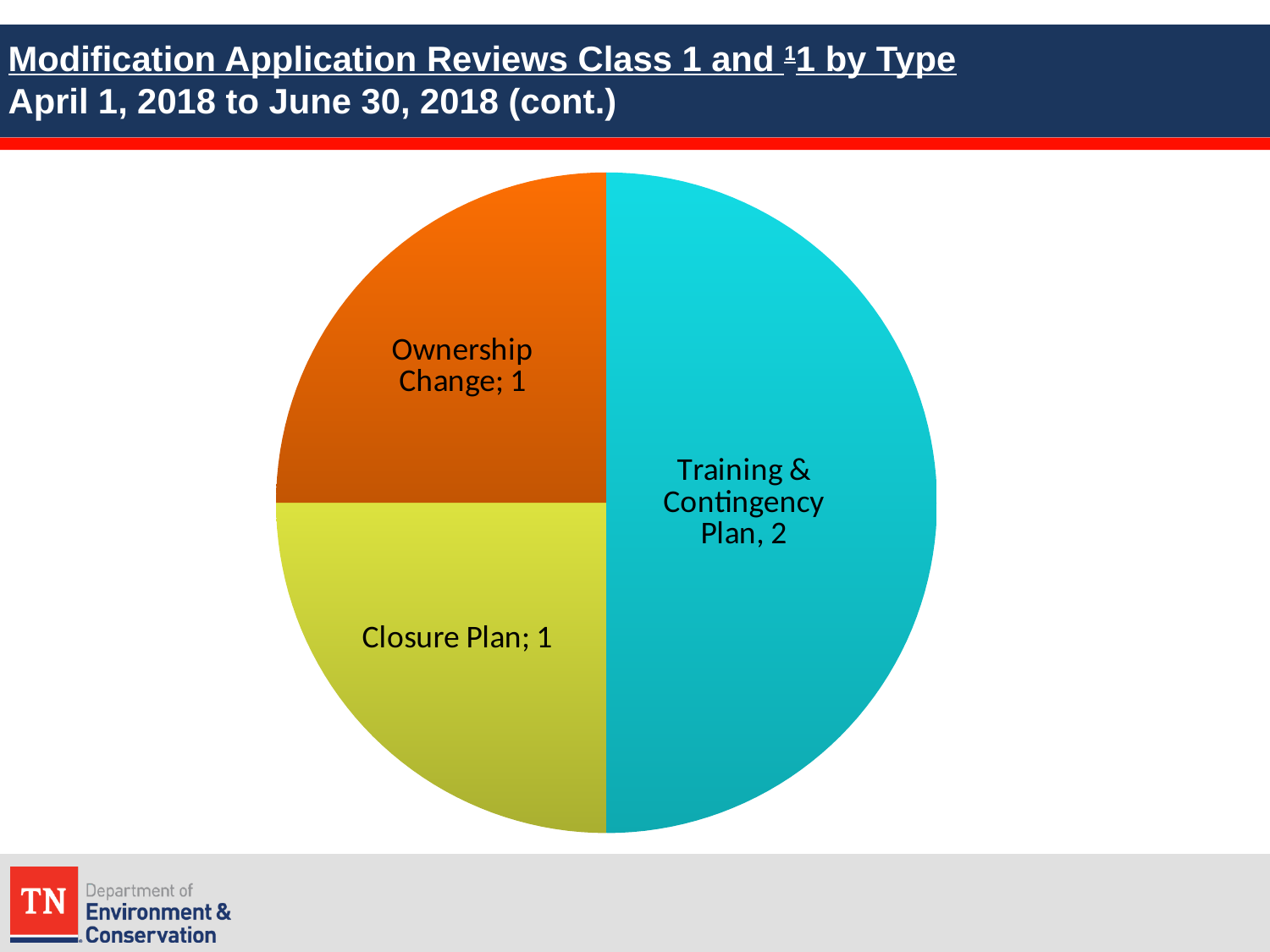

# Modification Application Reviews Class 1 and 11 by Type April 1, 2018 to June 30, 2018 (cont.)

### Chart

| Category |  |
|---|---|
| Contingency Plan | 2.0 |
| Closure Plan | 1.0 |
| Ownership Change | 1.0 |

### Chart

| Category |
|---|